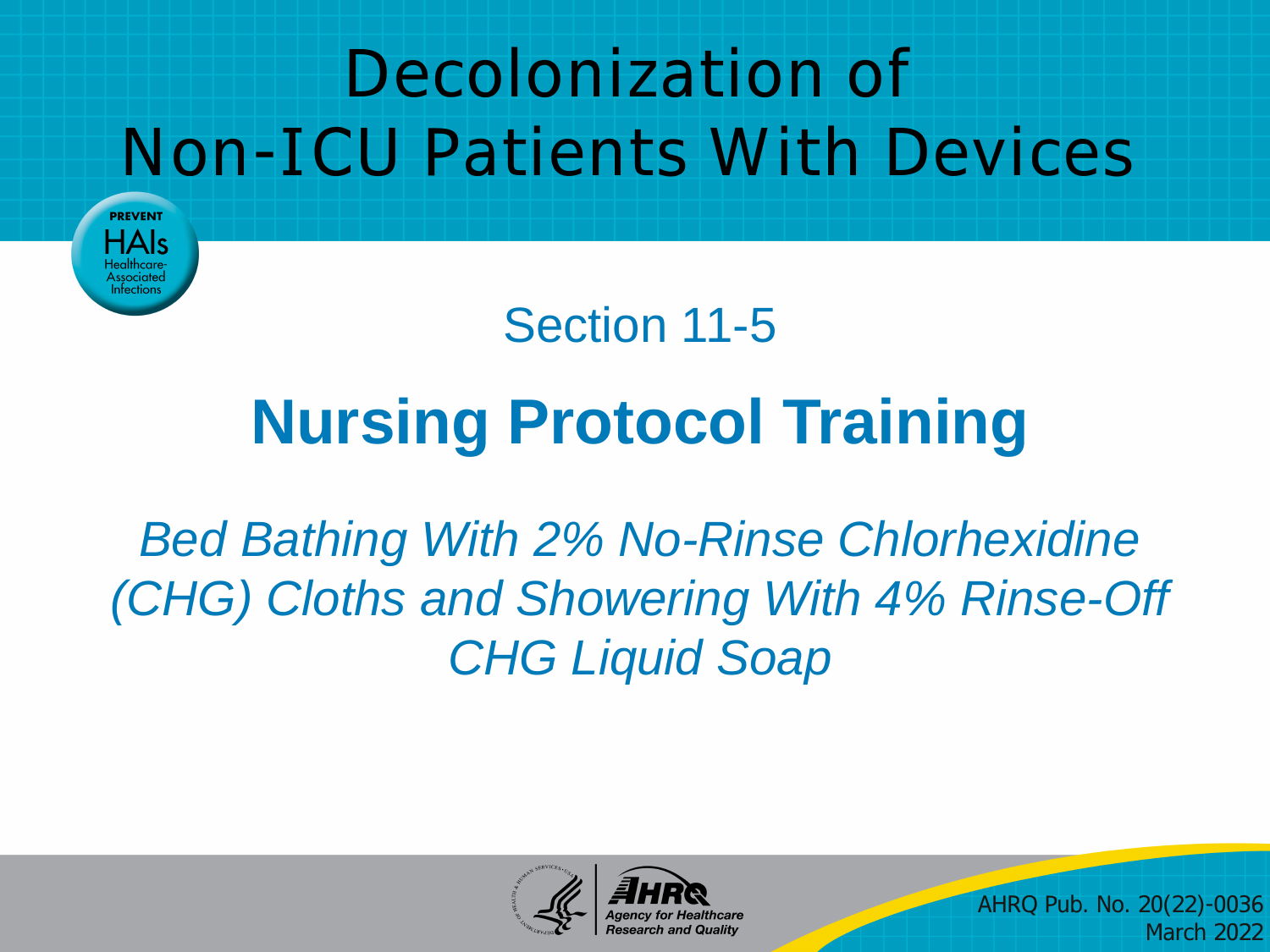

# Decolonization of Non-ICU Patients With Devices

Section 11-5
Nursing Protocol Training

Bed Bathing With 2% No-Rinse Chlorhexidine (CHG) Cloths and Showering With 4% Rinse-Off CHG Liquid Soap

AHRQ Pub. No. 20(22)-0036
March 2022